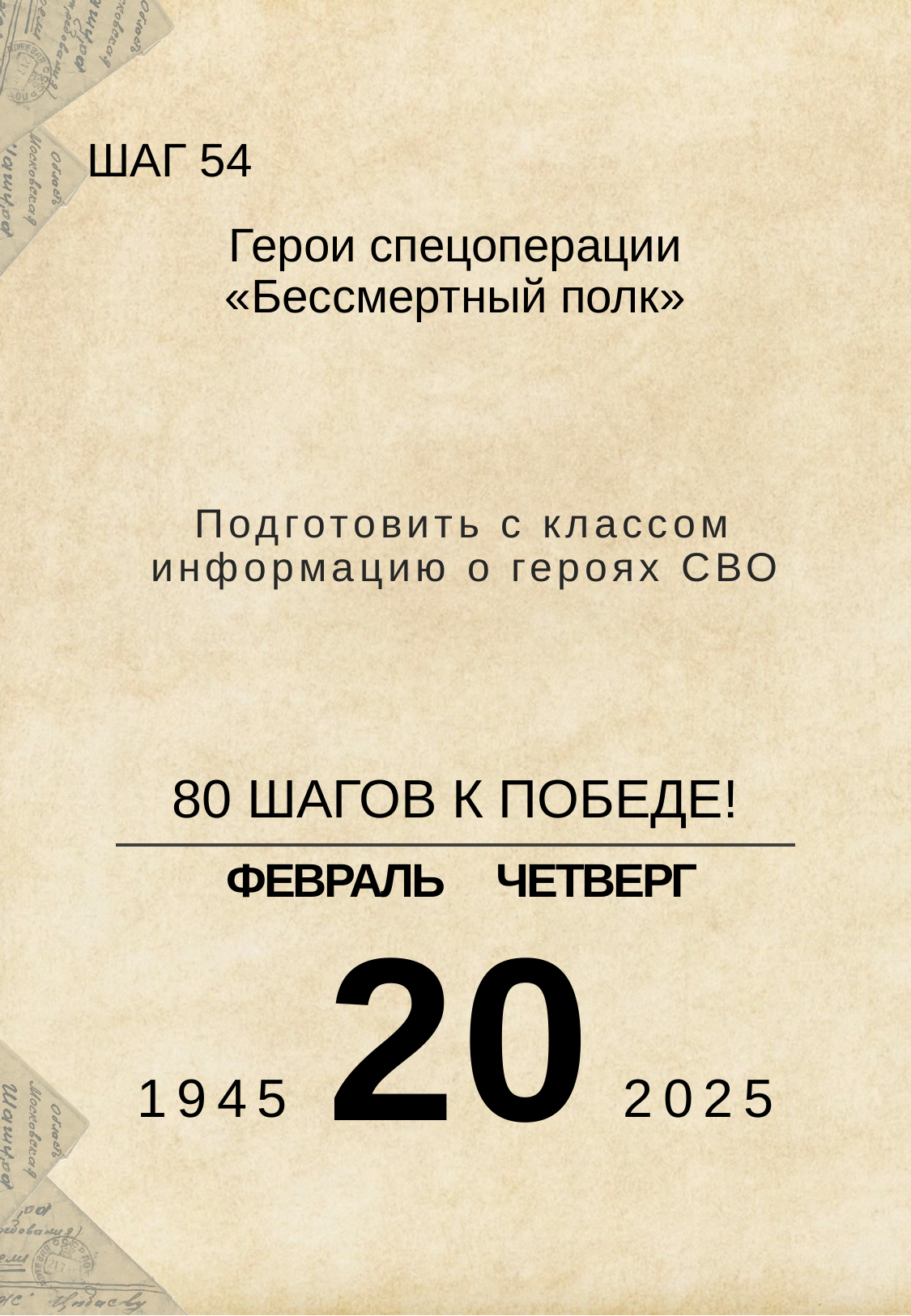

ШАГ 54
Герои спецоперации «Бессмертный полк»
Подготовить с классом информацию о героях СВО
# 80 ШАГОВ К ПОБЕДЕ!
 ФЕВРАЛЬ     ЧЕТВЕРГ
20
1945             2025